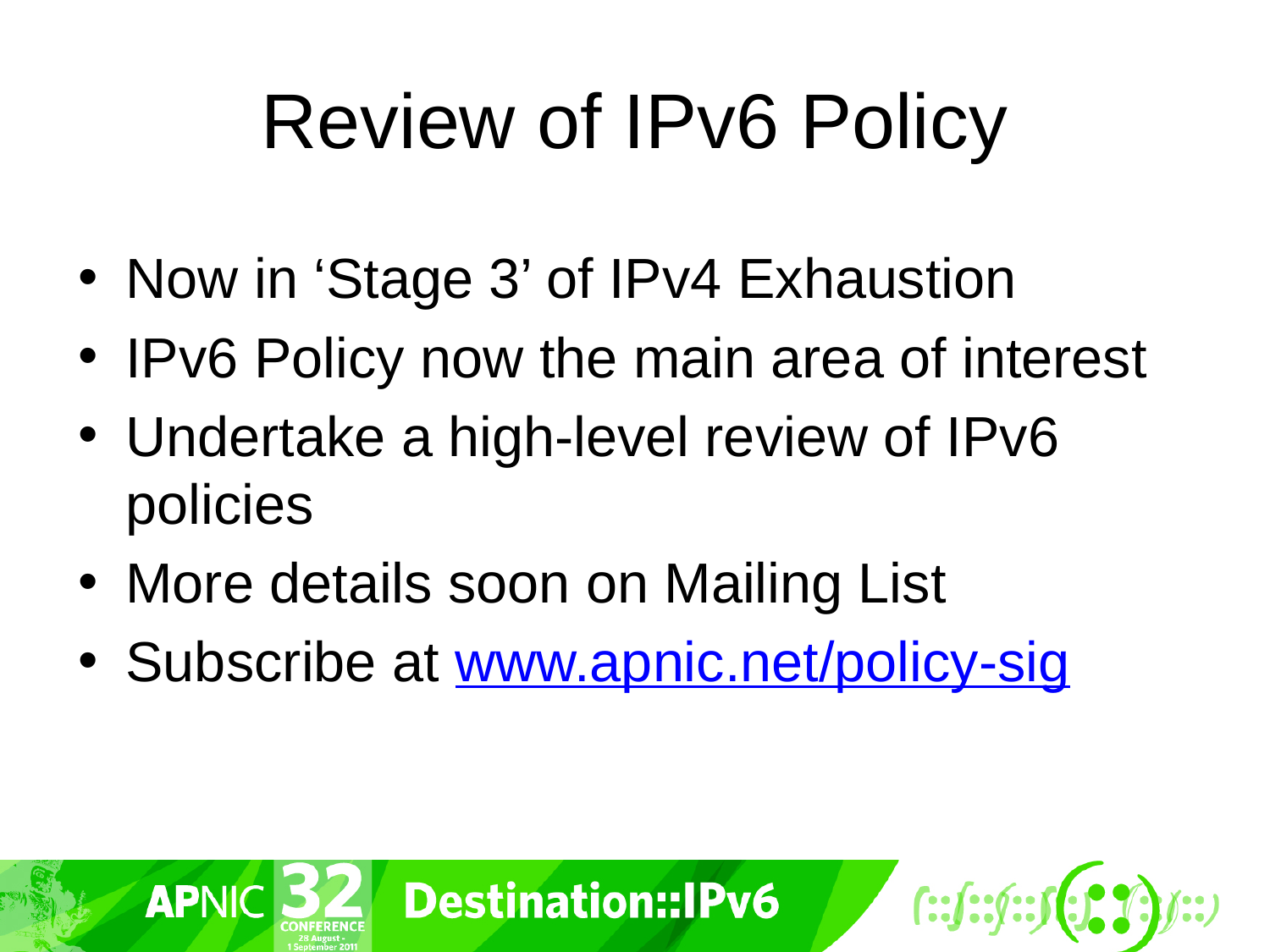

# Review of IPv6 Policy
Now in ‘Stage 3’ of IPv4 Exhaustion
IPv6 Policy now the main area of interest
Undertake a high-level review of IPv6 policies
More details soon on Mailing List
Subscribe at www.apnic.net/policy-sig